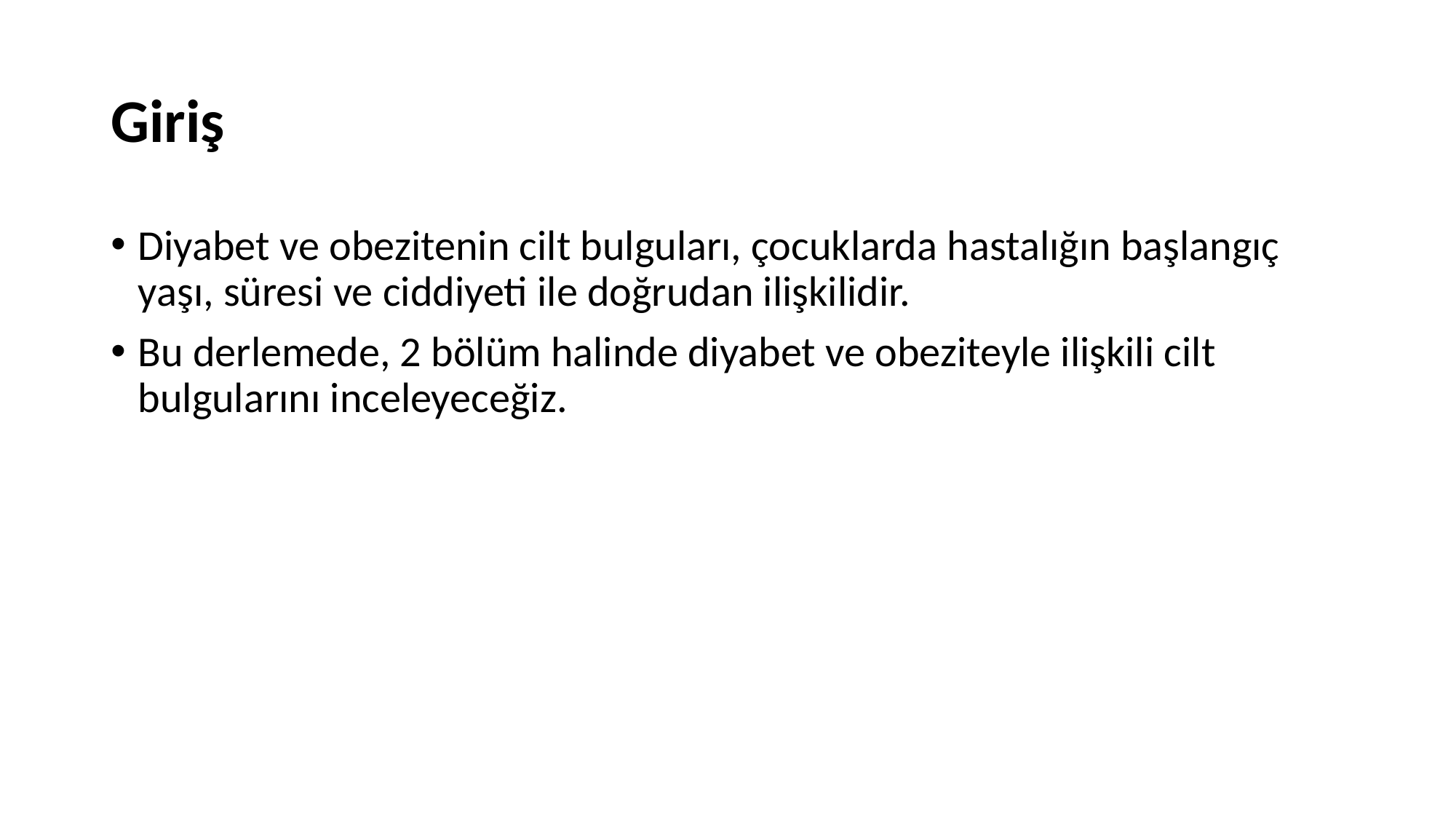

# Giriş
Diyabet ve obezitenin cilt bulguları, çocuklarda hastalığın başlangıç yaşı, süresi ve ciddiyeti ile doğrudan ilişkilidir.
Bu derlemede, 2 bölüm halinde diyabet ve obeziteyle ilişkili cilt bulgularını inceleyeceğiz.